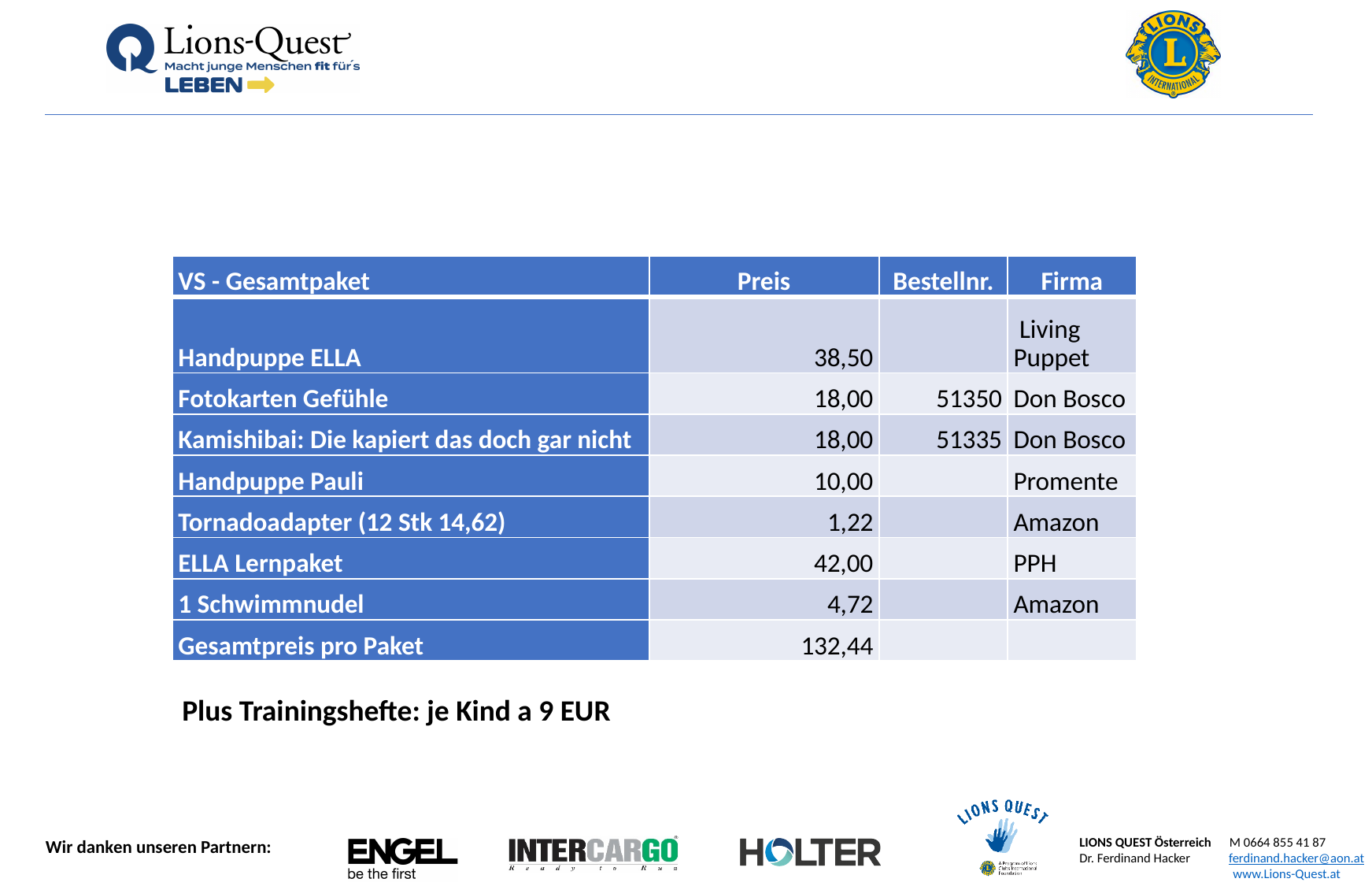

| VS - Gesamtpaket | Preis | Bestellnr. | Firma |
| --- | --- | --- | --- |
| Handpuppe ELLA | 38,50 |  | Living Puppet |
| Fotokarten Gefühle | 18,00 | 51350 | Don Bosco |
| Kamishibai: Die kapiert das doch gar nicht | 18,00 | 51335 | Don Bosco |
| Handpuppe Pauli | 10,00 |  | Promente |
| Tornadoadapter (12 Stk 14,62) | 1,22 |  | Amazon |
| ELLA Lernpaket | 42,00 |  | PPH |
| 1 Schwimmnudel | 4,72 |  | Amazon |
| Gesamtpreis pro Paket | 132,44 |  |  |
Plus Trainingshefte: je Kind a 9 EUR